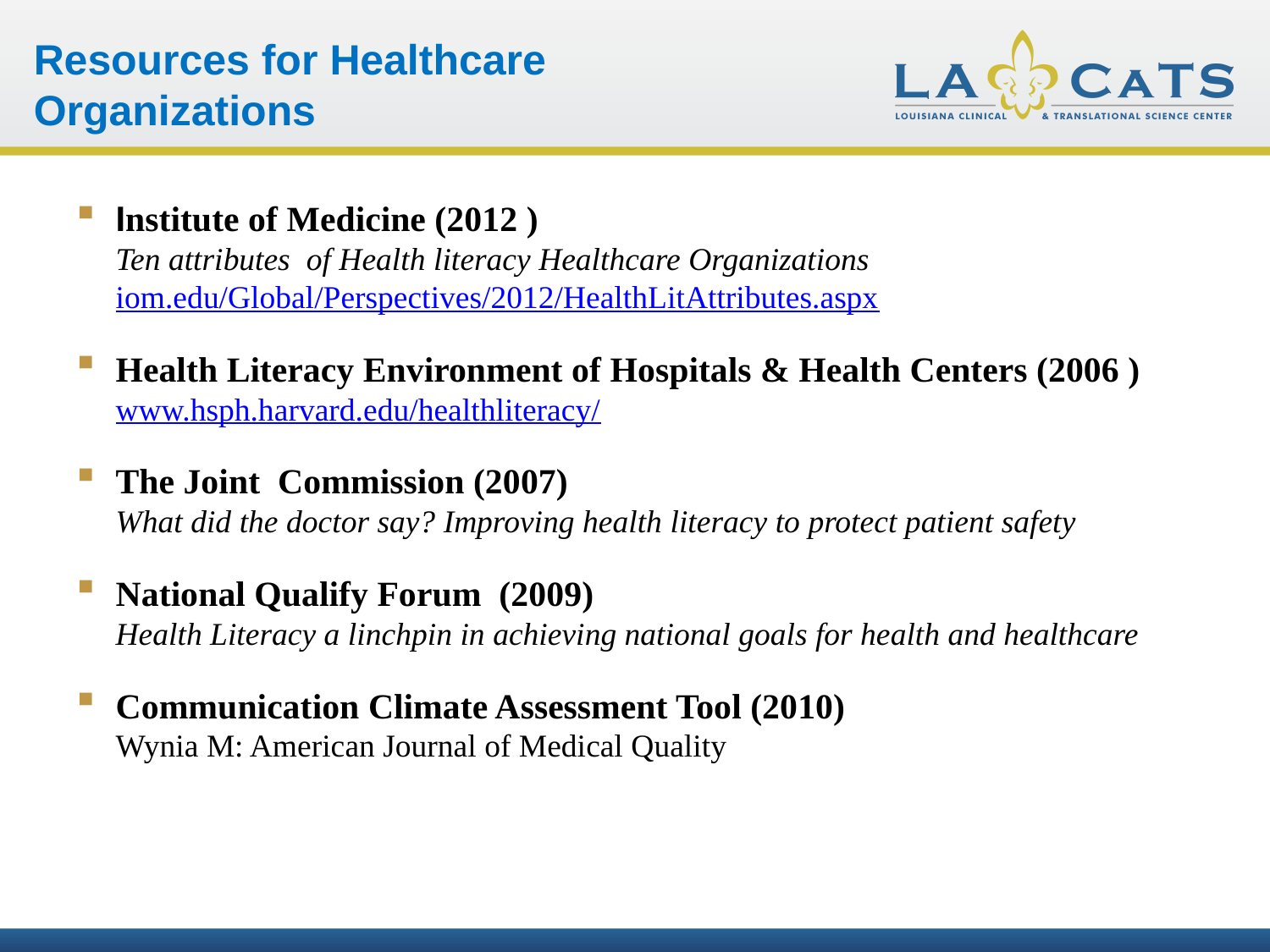

Resources for Healthcare Organizations
Institute of Medicine (2012 )
Ten attributes  of Health literacy Healthcare Organizations
iom.edu/Global/Perspectives/2012/HealthLitAttributes.aspx
Health Literacy Environment of Hospitals & Health Centers (2006 )
www.hsph.harvard.edu/healthliteracy/
The Joint  Commission (2007)
What did the doctor say? Improving health literacy to protect patient safety
National Qualify Forum  (2009)
Health Literacy a linchpin in achieving national goals for health and healthcare
Communication Climate Assessment Tool (2010)
Wynia M: American Journal of Medical Quality